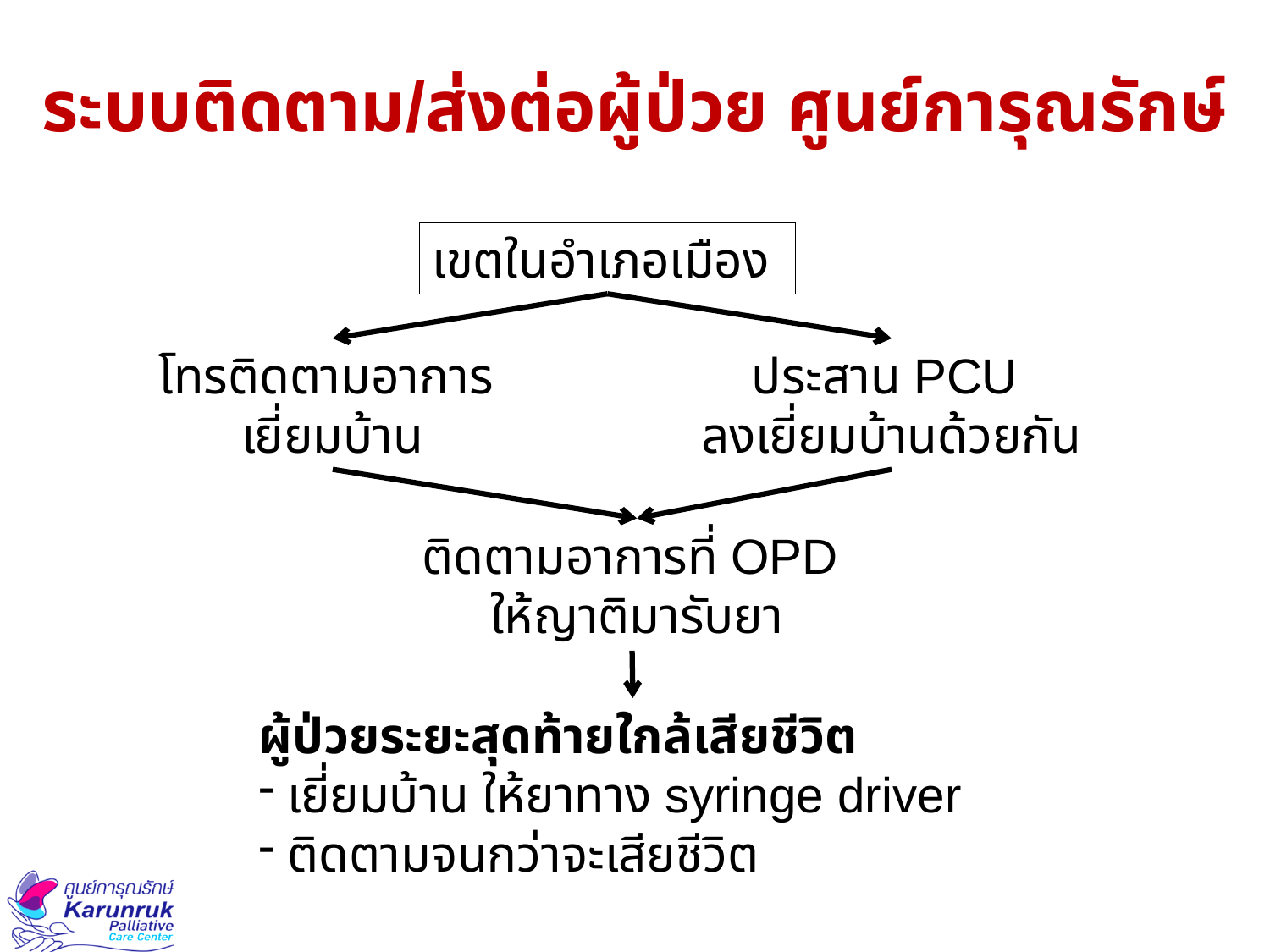

# ระบบติดตาม/ส่งต่อผู้ป่วย ศูนย์การุณรักษ์
เขตในอำเภอเมือง
โทรติดตามอาการ
เยี่ยมบ้าน
ประสาน PCU
ลงเยี่ยมบ้านด้วยกัน
ติดตามอาการที่ OPD
ให้ญาติมารับยา
ผู้ป่วยระยะสุดท้ายใกล้เสียชีวิต
 เยี่ยมบ้าน ให้ยาทาง syringe driver
 ติดตามจนกว่าจะเสียชีวิต